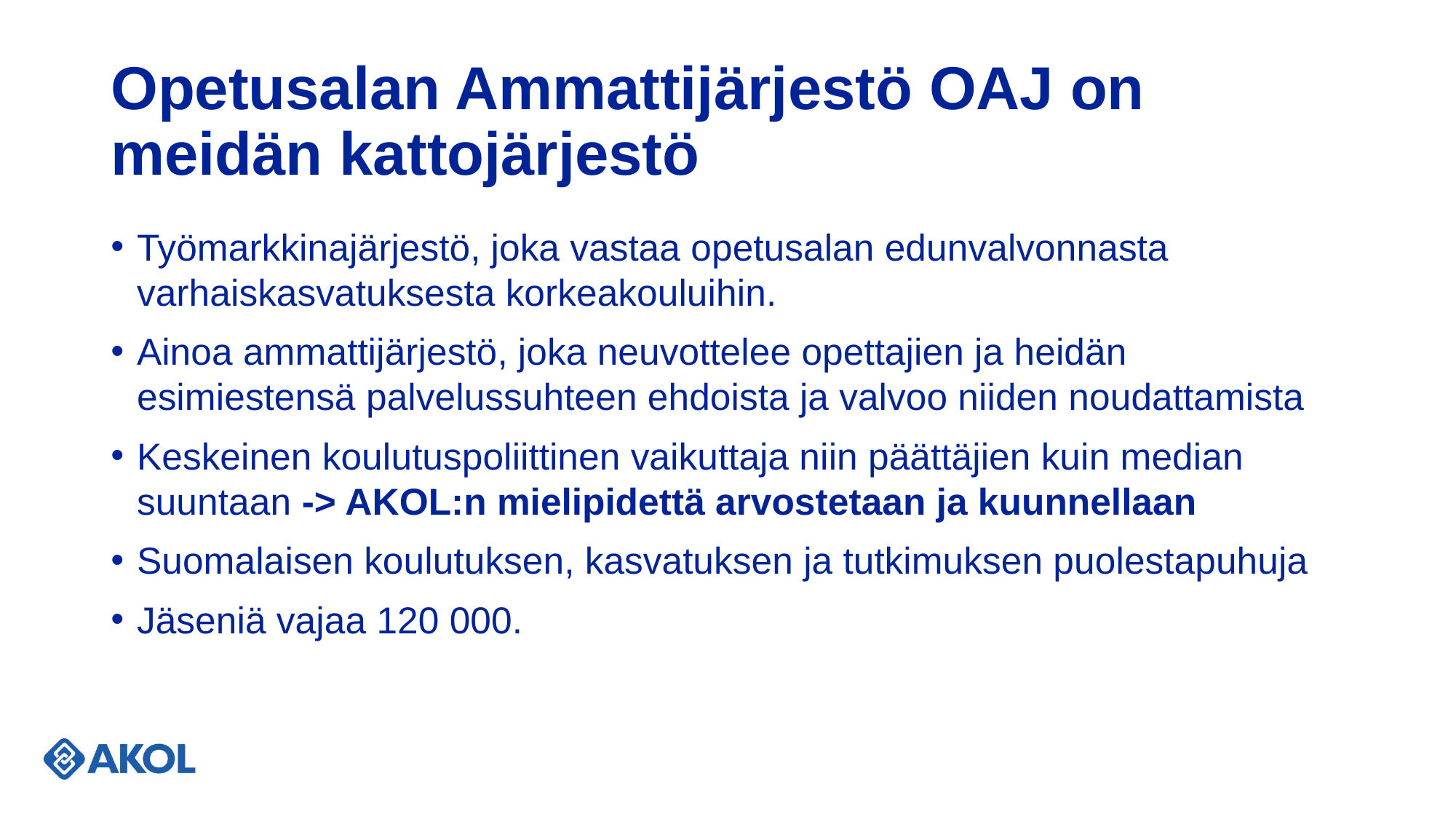

# Opetusalan Ammattijärjestö OAJ on meidän kattojärjestö
Työmarkkinajärjestö, joka vastaa opetusalan edunvalvonnasta varhaiskasvatuksesta korkeakouluihin.
Ainoa ammattijärjestö, joka neuvottelee opettajien ja heidän esimiestensä palvelussuhteen ehdoista ja valvoo niiden noudattamista
Keskeinen koulutuspoliittinen vaikuttaja niin päättäjien kuin median suuntaan -> AKOL:n mielipidettä arvostetaan ja kuunnellaan
Suomalaisen koulutuksen, kasvatuksen ja tutkimuksen puolestapuhuja
Jäseniä vajaa 120 000.